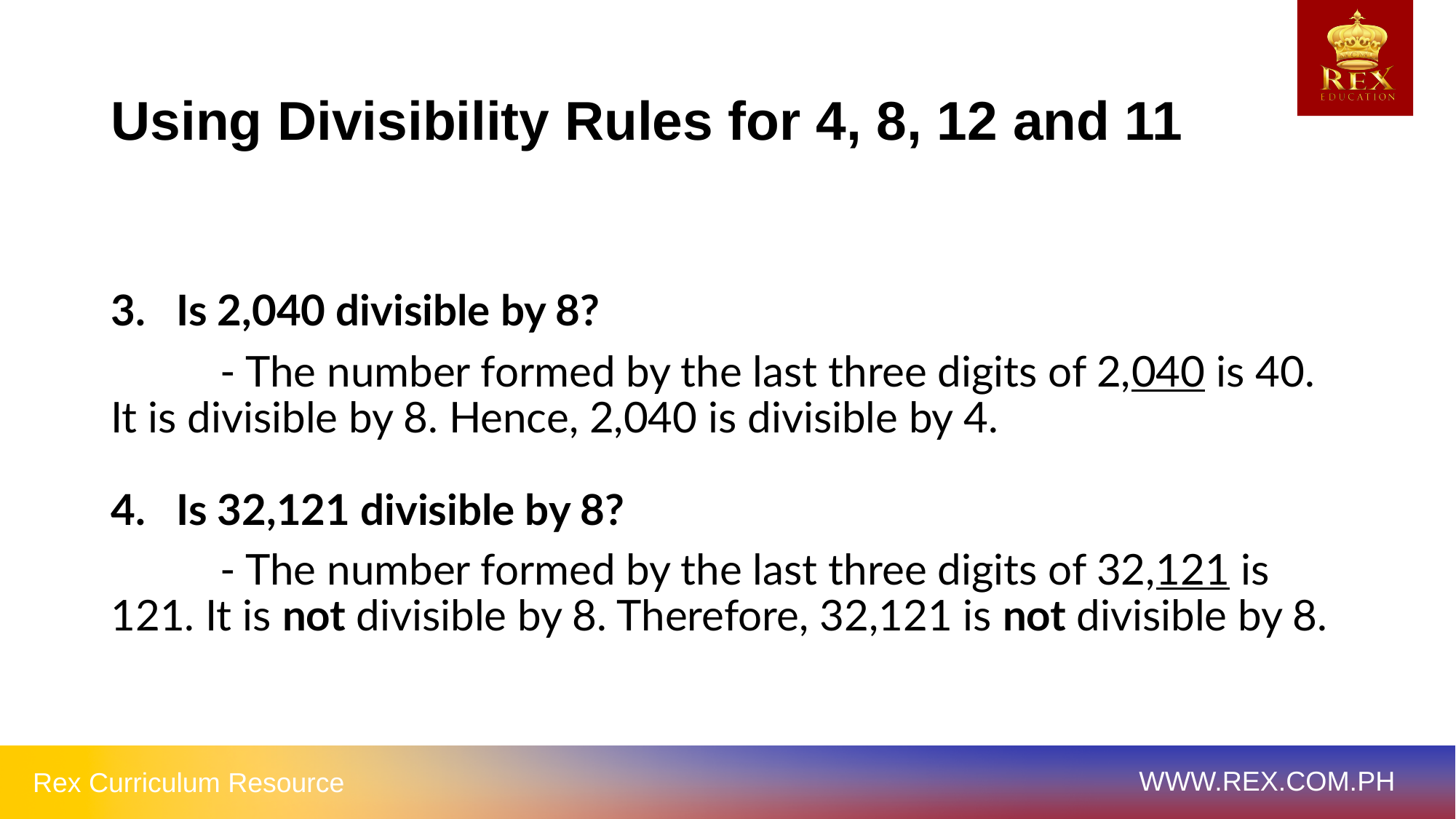

# Using Divisibility Rules for 4, 8, 12 and 11

3.   Is 2,040 divisible by 8?
	- The number formed by the last three digits of 2,040 is 40. It is divisible by 8. Hence, 2,040 is divisible by 4.
4.   Is 32,121 divisible by 8?
	- The number formed by the last three digits of 32,121 is 121. It is not divisible by 8. Therefore, 32,121 is not divisible by 8.